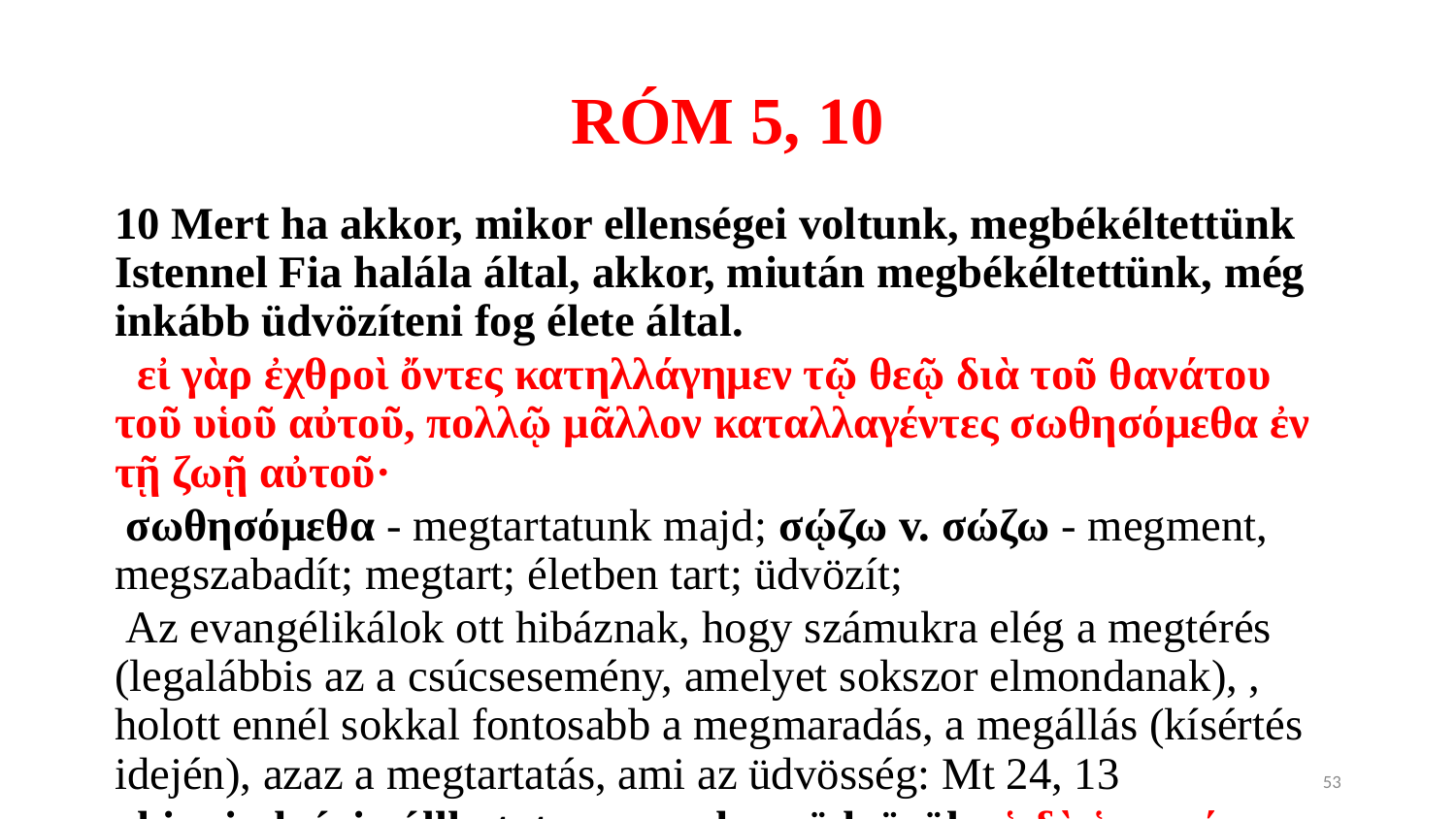

# RÓM 5, 10

10 Mert ha akkor, mikor ellenségei voltunk, megbékéltettünk Istennel Fia halála által, akkor, miután megbékéltettünk, még inkább üdvözíteni fog élete által.
  εἰ γὰρ ἐχθροὶ ὄντες κατηλλάγημεν τῷ θεῷ διὰ τοῦ θανάτου τοῦ υἱοῦ αὐτοῦ, πολλῷ μᾶλλον καταλλαγέντες σωθησόμεθα ἐν τῇ ζωῇ αὐτοῦ·
 σωθησόμεθα - megtartatunk majd; σῴζω v. σώζω - megment, megszabadít; megtart; életben tart; üdvözít;
 Az evangélikálok ott hibáznak, hogy számukra elég a megtérés (legalábbis az a csúcsesemény, amelyet sokszor elmondanak), , holott ennél sokkal fontosabb a megmaradás, a megállás (kísértés idején), azaz a megtartatás, ami az üdvösség: Mt 24, 13
aki mindvégig állhatatos marad, az üdvözül:  ὁ δὲ ὑπομείνας εἰς τέλος οὗτος σωθήσεται. -.Ordass!!
(

53